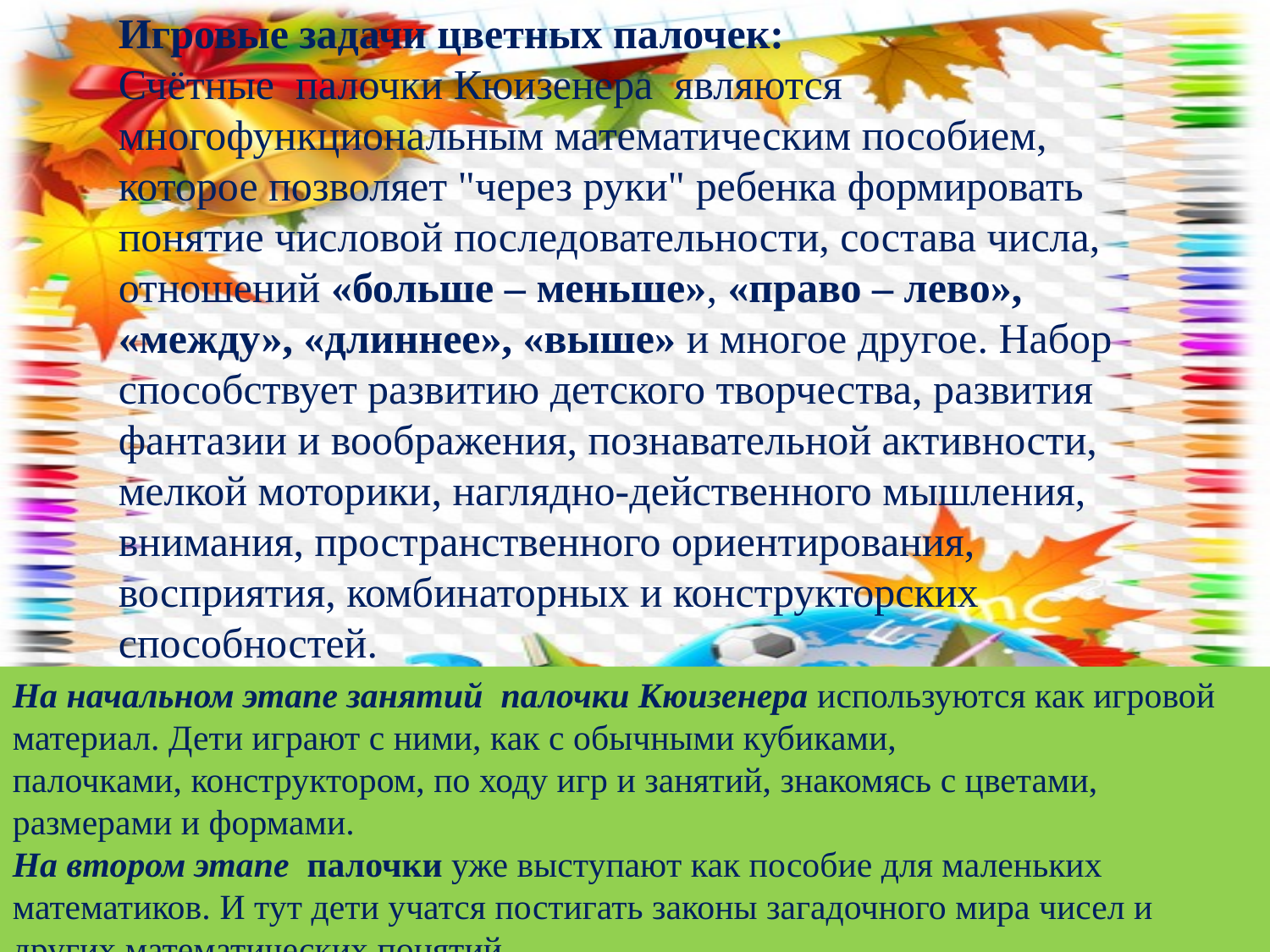

Игровые задачи цветных палочек:
Счётные  палочки Кюизенера  являются многофункциональным математическим пособием, которое позволяет "через руки" ребенка формировать понятие числовой последовательности, состава числа, отношений «больше – меньше», «право – лево», «между», «длиннее», «выше» и многое другое. Набор способствует развитию детского творчества, развития фантазии и воображения, познавательной активности, мелкой моторики, наглядно-действенного мышления, внимания, пространственного ориентирования, восприятия, комбинаторных и конструкторских способностей.
На начальном этапе занятий  палочки Кюизенера используются как игровой  материал. Дети играют с ними, как с обычными кубиками, палочками, конструктором, по ходу игр и занятий, знакомясь с цветами, размерами и формами.
На втором этапе  палочки уже выступают как пособие для маленьких математиков. И тут дети учатся постигать законы загадочного мира чисел и других математических понятий.